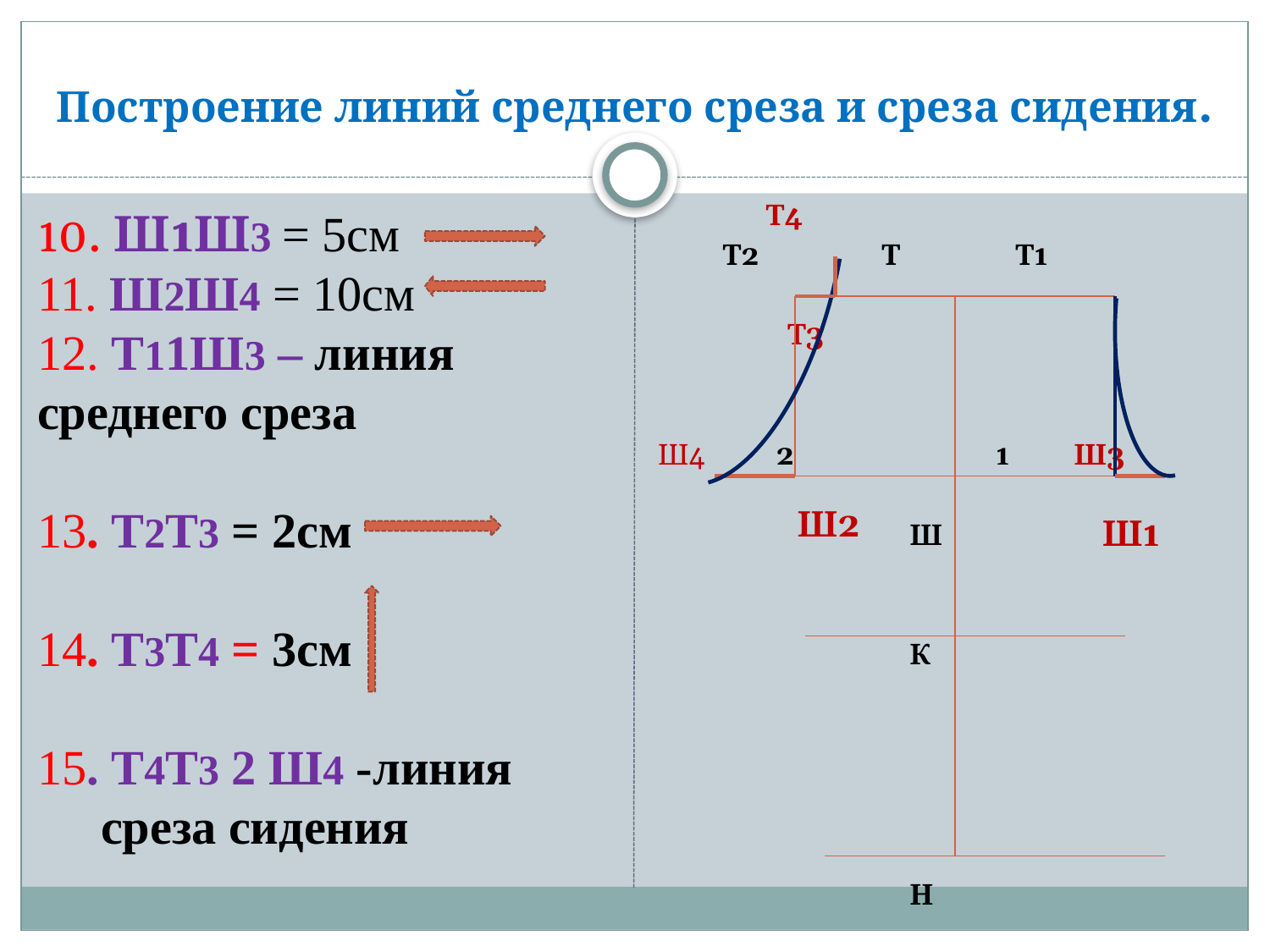

# Построение линий среднего среза и среза сидения.

                      Т4
                Т2                 Т                Т1

                         Т3

       Ш4          2                            1         Ш3

                                          Ш

                                          К

                                          Н
10. Ш1Ш3 = 5см
11. Ш2Ш4 = 10см
12. Т11Ш3 – линия среднего среза

13. Т2Т3 = 2см

14. Т3Т4 = 3см

15. Т4Т3 2 Ш4 -линия среза сидения

Ш2
Ш1